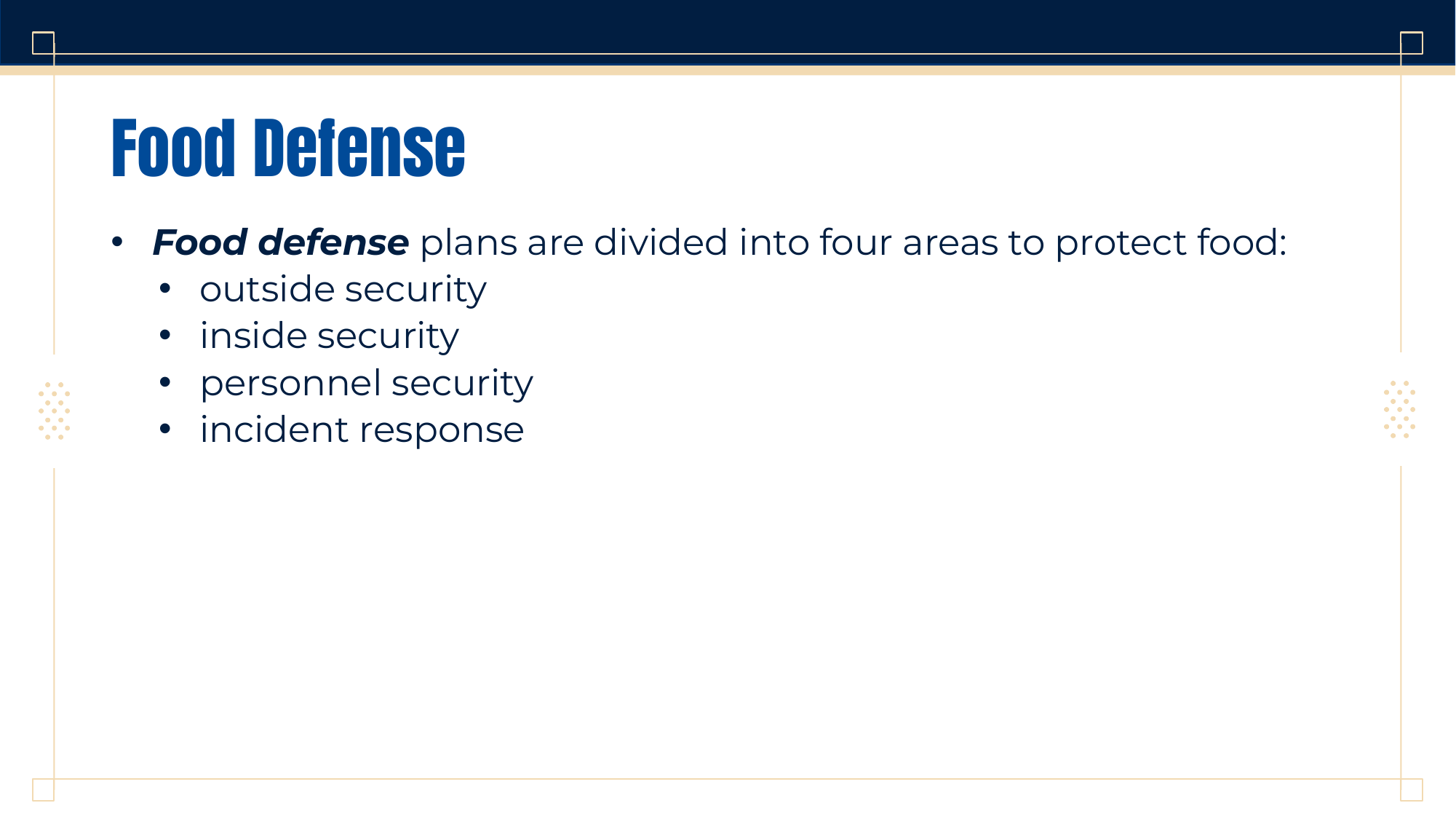

# Food Defense
Food defense plans are divided into four areas to protect food:
outside security
inside security
personnel security
incident response